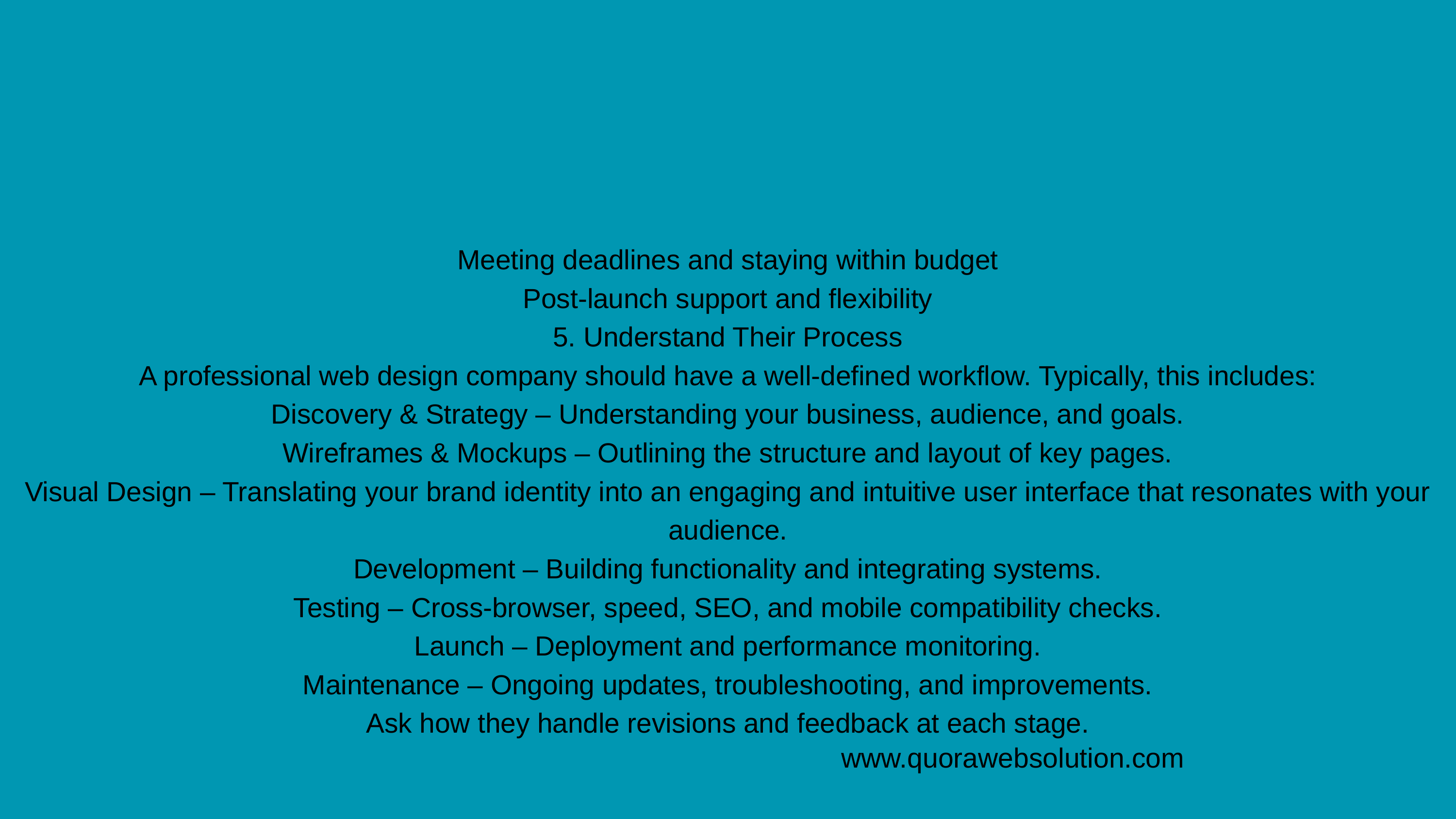

Meeting deadlines and staying within budget
Post-launch support and flexibility
5. Understand Their Process
A professional web design company should have a well-defined workflow. Typically, this includes:
Discovery & Strategy – Understanding your business, audience, and goals.
Wireframes & Mockups – Outlining the structure and layout of key pages.
Visual Design – Translating your brand identity into an engaging and intuitive user interface that resonates with your audience.
Development – Building functionality and integrating systems.
Testing – Cross-browser, speed, SEO, and mobile compatibility checks.
Launch – Deployment and performance monitoring.
Maintenance – Ongoing updates, troubleshooting, and improvements.
Ask how they handle revisions and feedback at each stage.
www.quorawebsolution.com